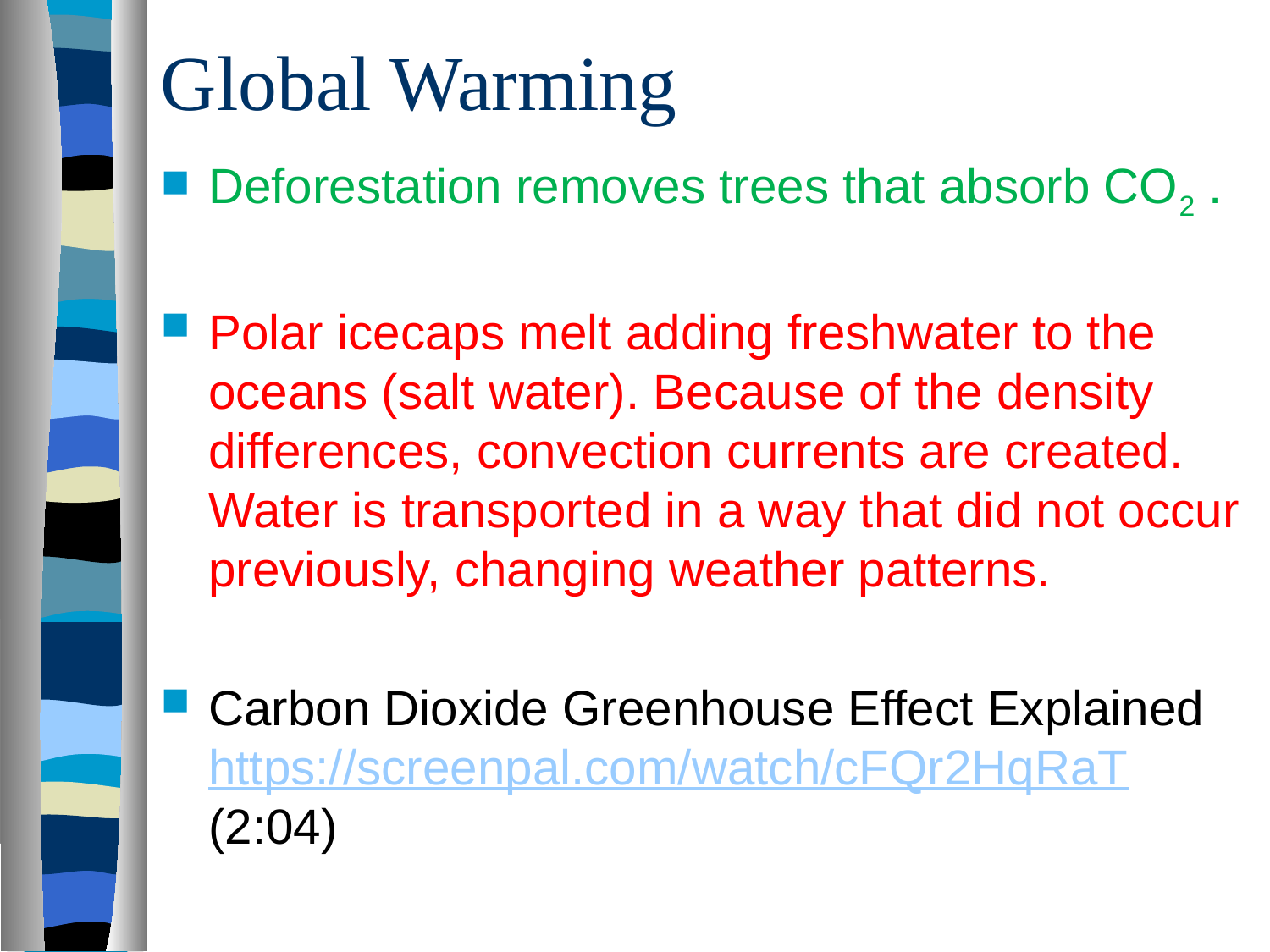

# Global Warming
Deforestation removes trees that absorb CO2 .

Polar icecaps melt adding freshwater to the oceans (salt water). Because of the density differences, convection currents are created. Water is transported in a way that did not occur previously, changing weather patterns.

Carbon Dioxide Greenhouse Effect Explained https://screenpal.com/watch/cFQr2HqRaT (2:04)